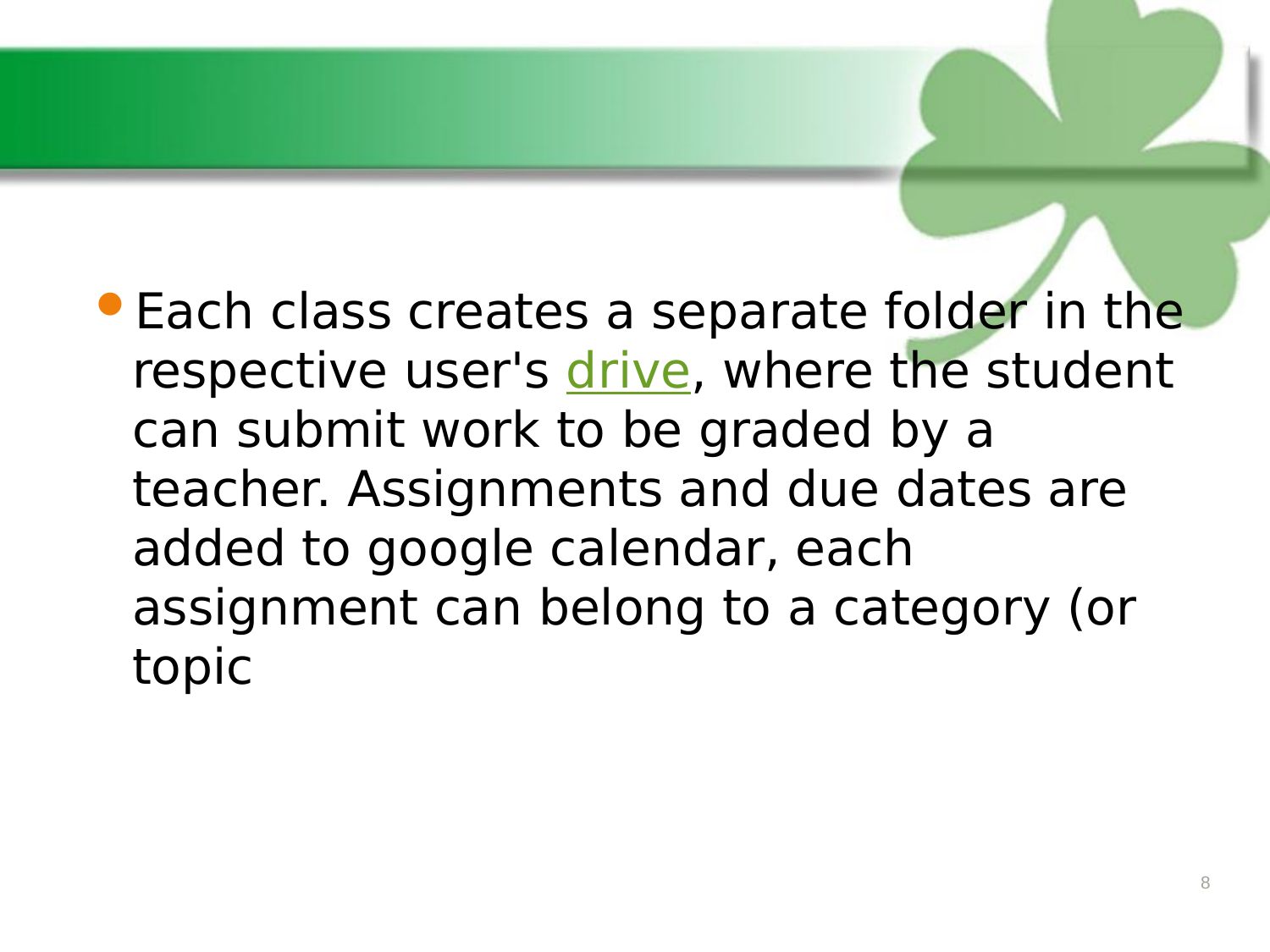

Each class creates a separate folder in the respective user's drive, where the student can submit work to be graded by a teacher. Assignments and due dates are added to google calendar, each assignment can belong to a category (or topic

8